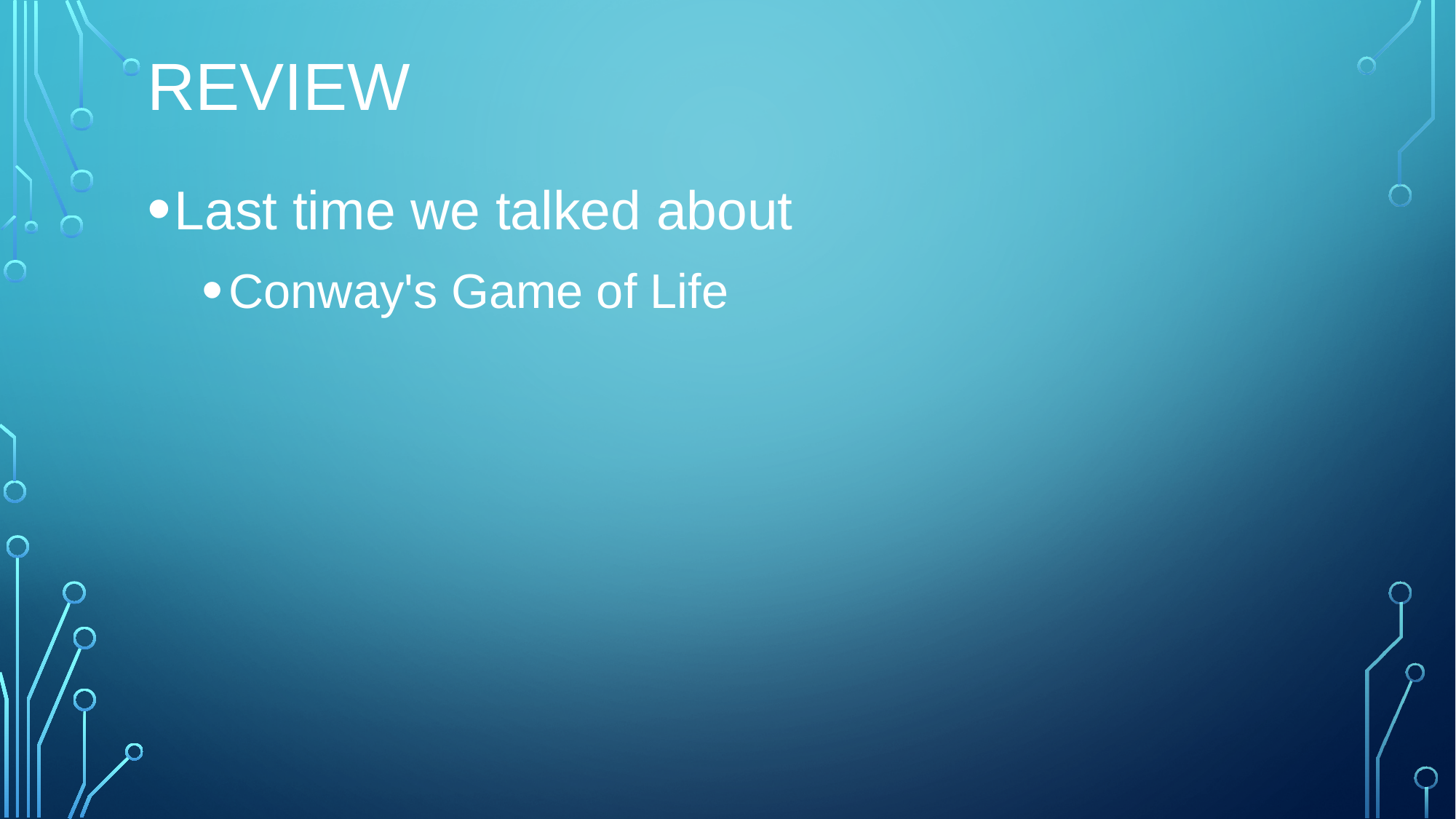

# Review
Last time we talked about
Conway's Game of Life